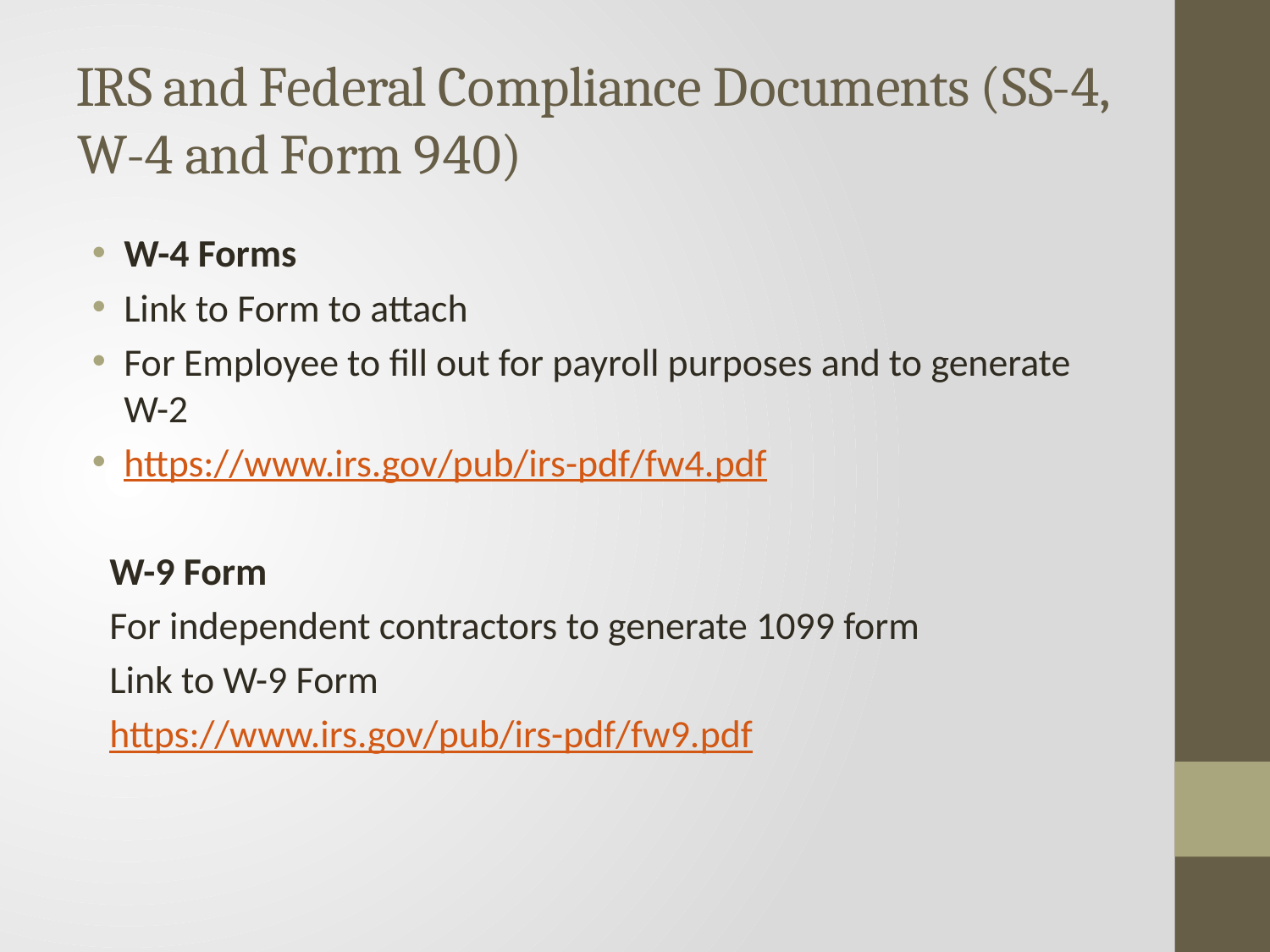

# IRS and Federal Compliance Documents (SS-4, W-4 and Form 940)
W-4 Forms
Link to Form to attach
For Employee to fill out for payroll purposes and to generate W-2
https://www.irs.gov/pub/irs-pdf/fw4.pdf

  W-9 Form
  For independent contractors to generate 1099 form
  Link to W-9 Form
  https://www.irs.gov/pub/irs-pdf/fw9.pdf